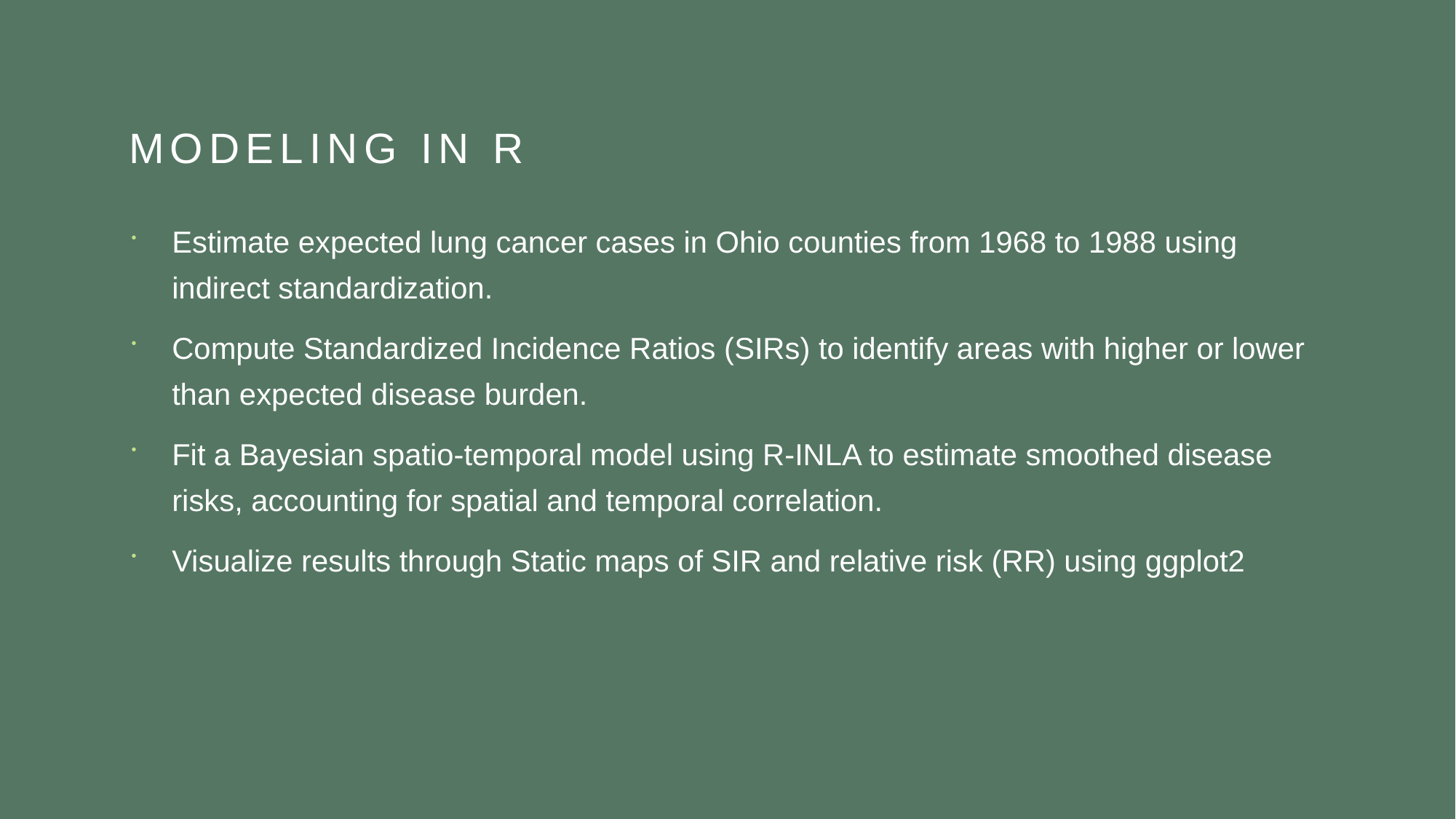

# Modeling in R
Estimate expected lung cancer cases in Ohio counties from 1968 to 1988 using indirect standardization.
Compute Standardized Incidence Ratios (SIRs) to identify areas with higher or lower than expected disease burden.
Fit a Bayesian spatio-temporal model using R-INLA to estimate smoothed disease risks, accounting for spatial and temporal correlation.
Visualize results through Static maps of SIR and relative risk (RR) using ggplot2